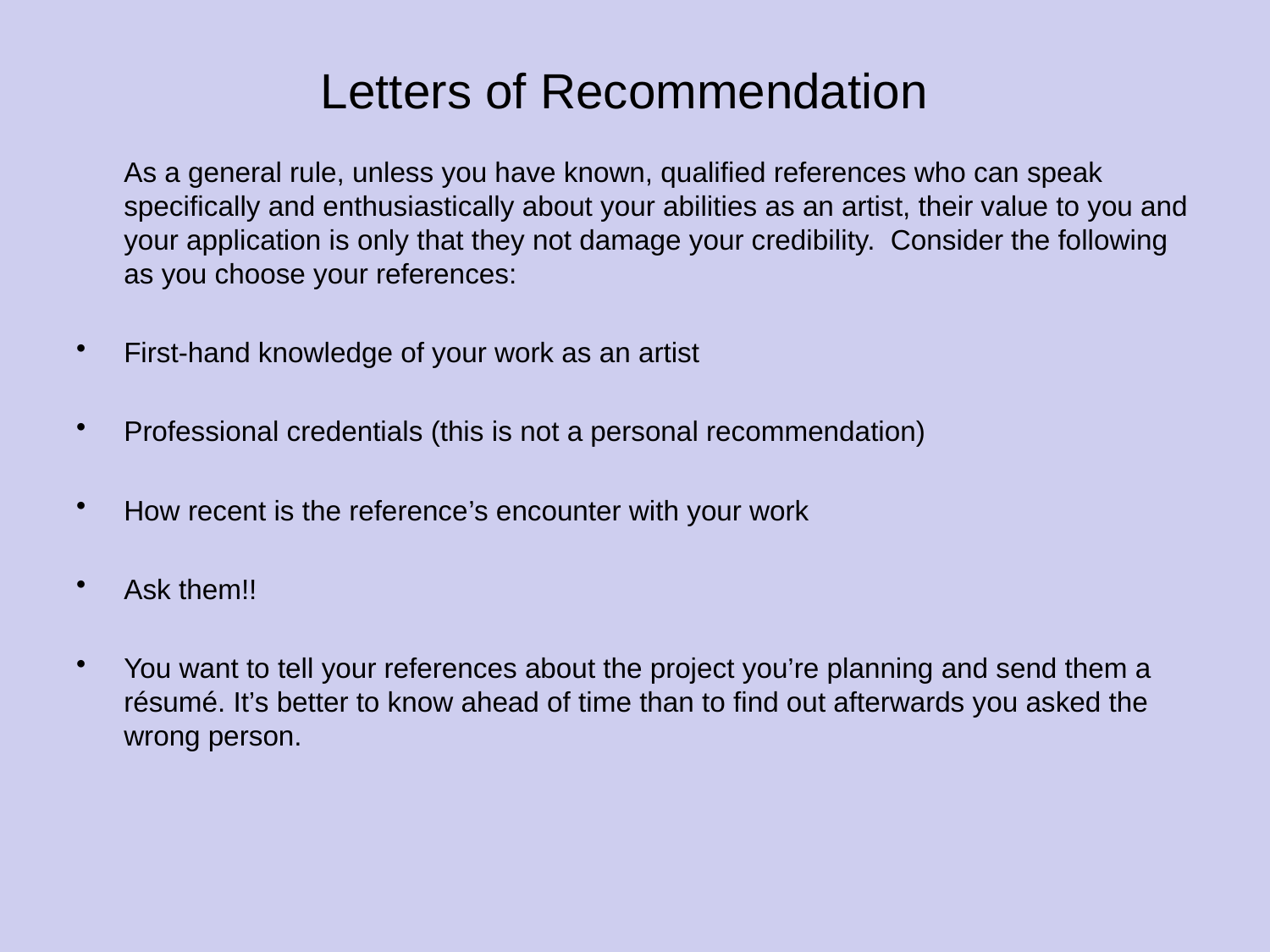

Letters of Recommendation
	As a general rule, unless you have known, qualified references who can speak specifically and enthusiastically about your abilities as an artist, their value to you and your application is only that they not damage your credibility.  Consider the following as you choose your references:

First-hand knowledge of your work as an artist

Professional credentials (this is not a personal recommendation)

How recent is the reference’s encounter with your work

Ask them!!

You want to tell your references about the project you’re planning and send them a résumé. It’s better to know ahead of time than to find out afterwards you asked the wrong person.